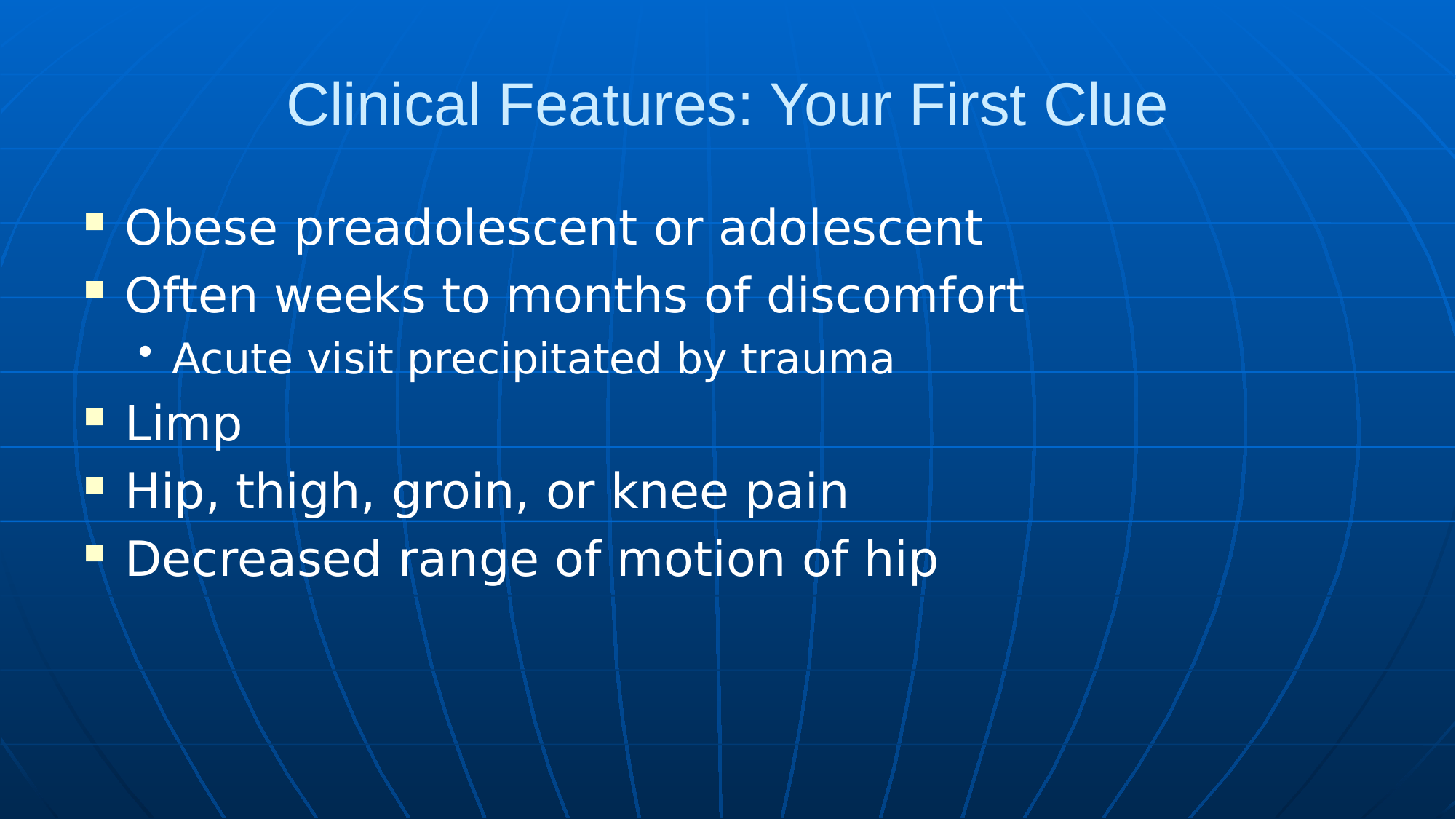

# Clinical Features: Your First Clue
Obese preadolescent or adolescent
Often weeks to months of discomfort
Acute visit precipitated by trauma
Limp
Hip, thigh, groin, or knee pain
Decreased range of motion of hip